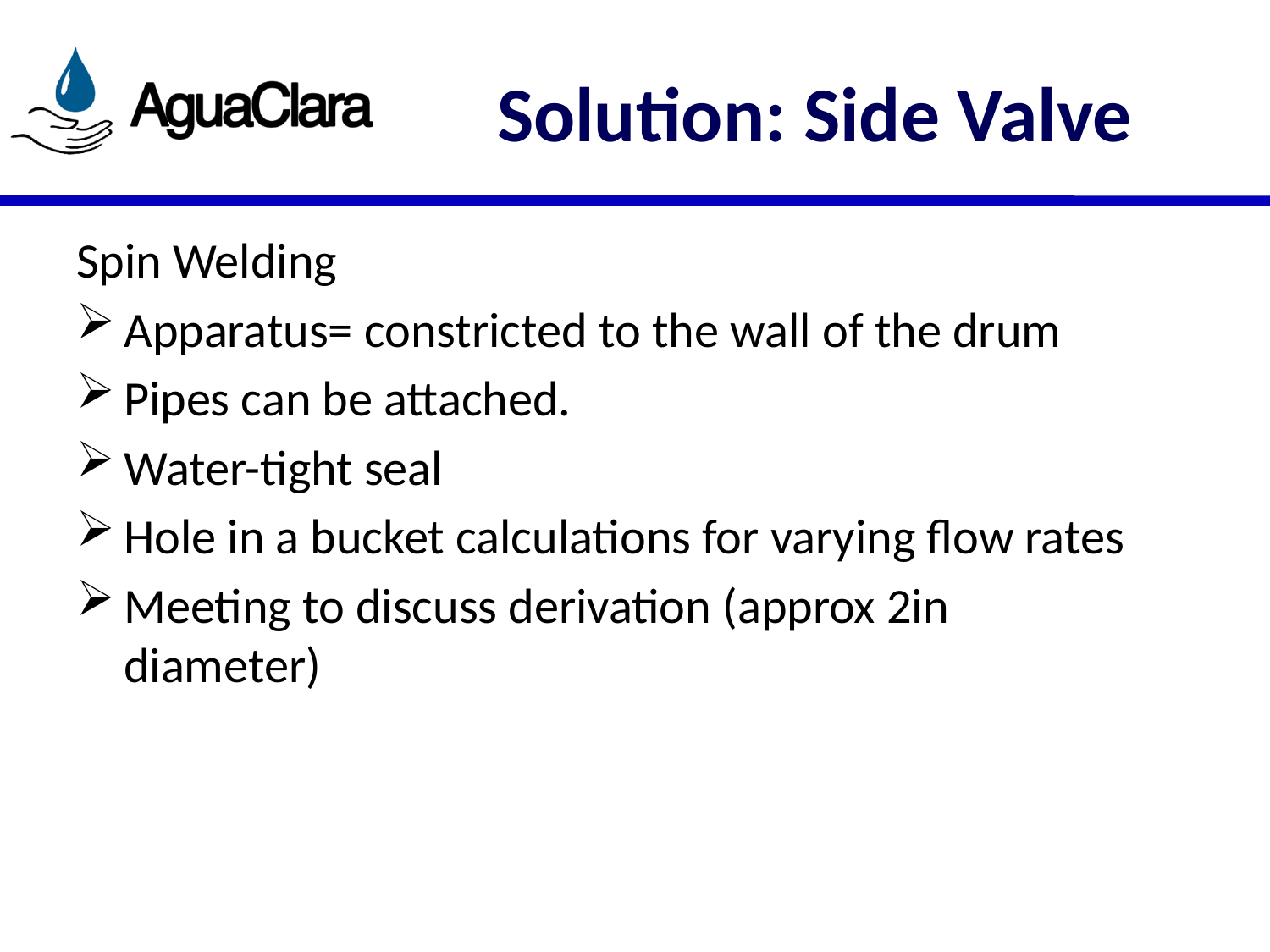

# Solution: Side Valve
Spin Welding
Apparatus= constricted to the wall of the drum
Pipes can be attached.
Water-tight seal
Hole in a bucket calculations for varying flow rates
Meeting to discuss derivation (approx 2in diameter)